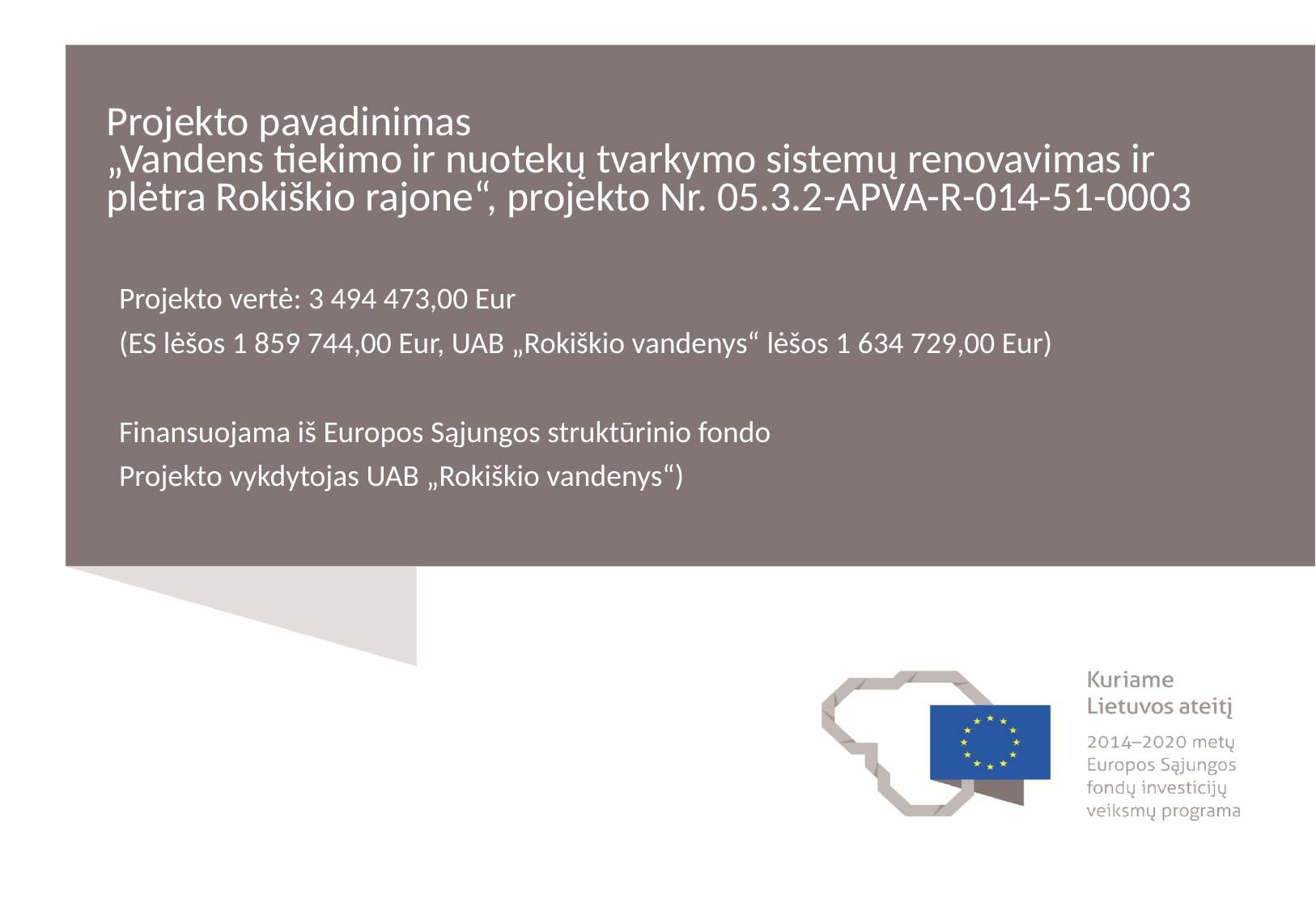

# Projekto pavadinimas „Vandens tiekimo ir nuotekų tvarkymo sistemų renovavimas ir plėtra Rokiškio rajone“, projekto Nr. 05.3.2-APVA-R-014-51-0003
Projekto vertė: 3 494 473,00 Eur
(ES lėšos 1 859 744,00 Eur, UAB „Rokiškio vandenys“ lėšos 1 634 729,00 Eur)

Finansuojama iš Europos Sąjungos struktūrinio fondo
Projekto vykdytojas UAB „Rokiškio vandenys“)